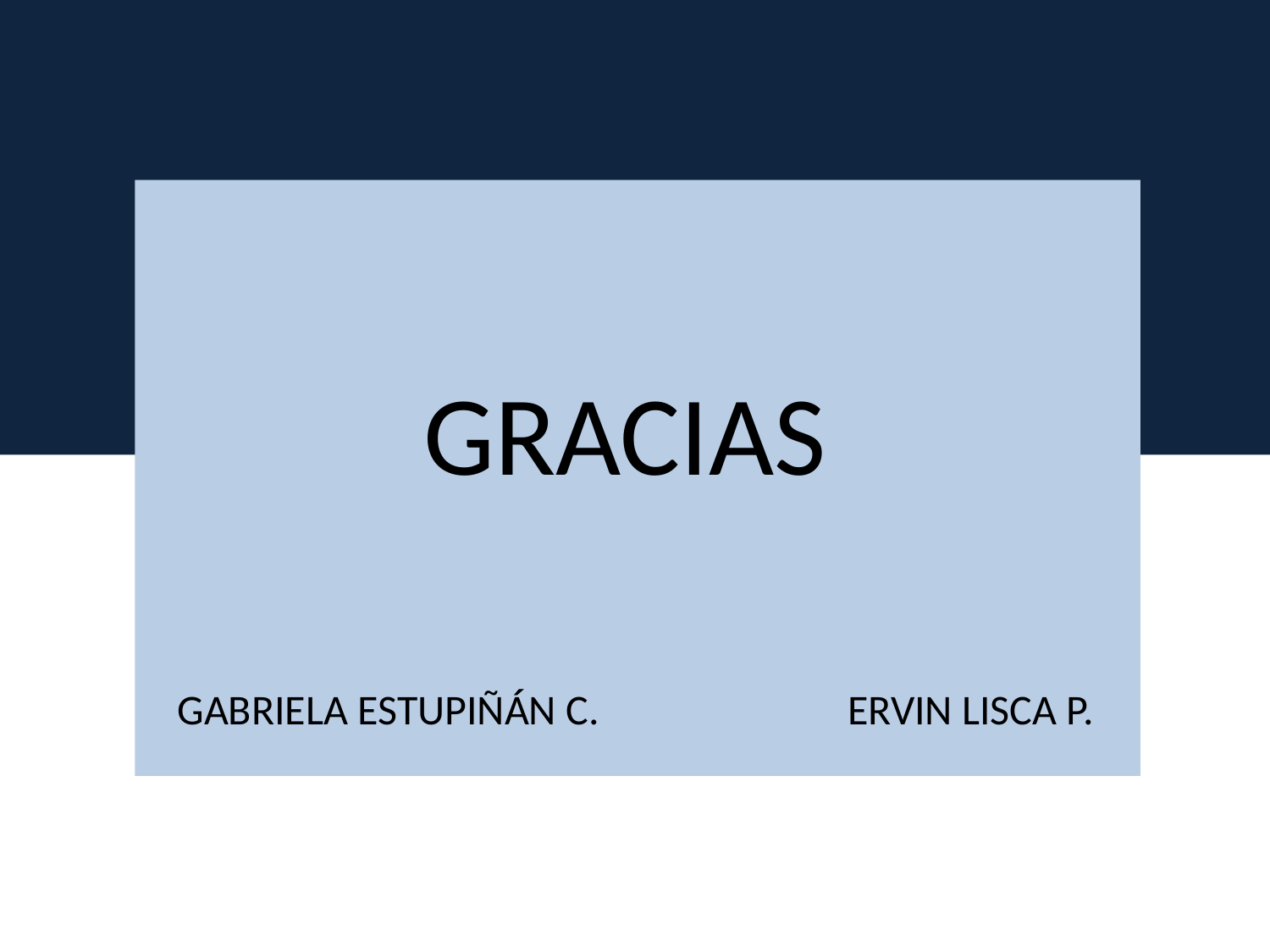

GRACIAS
GABRIELA ESTUPIÑÁN C.
ERVIN LISCA P.